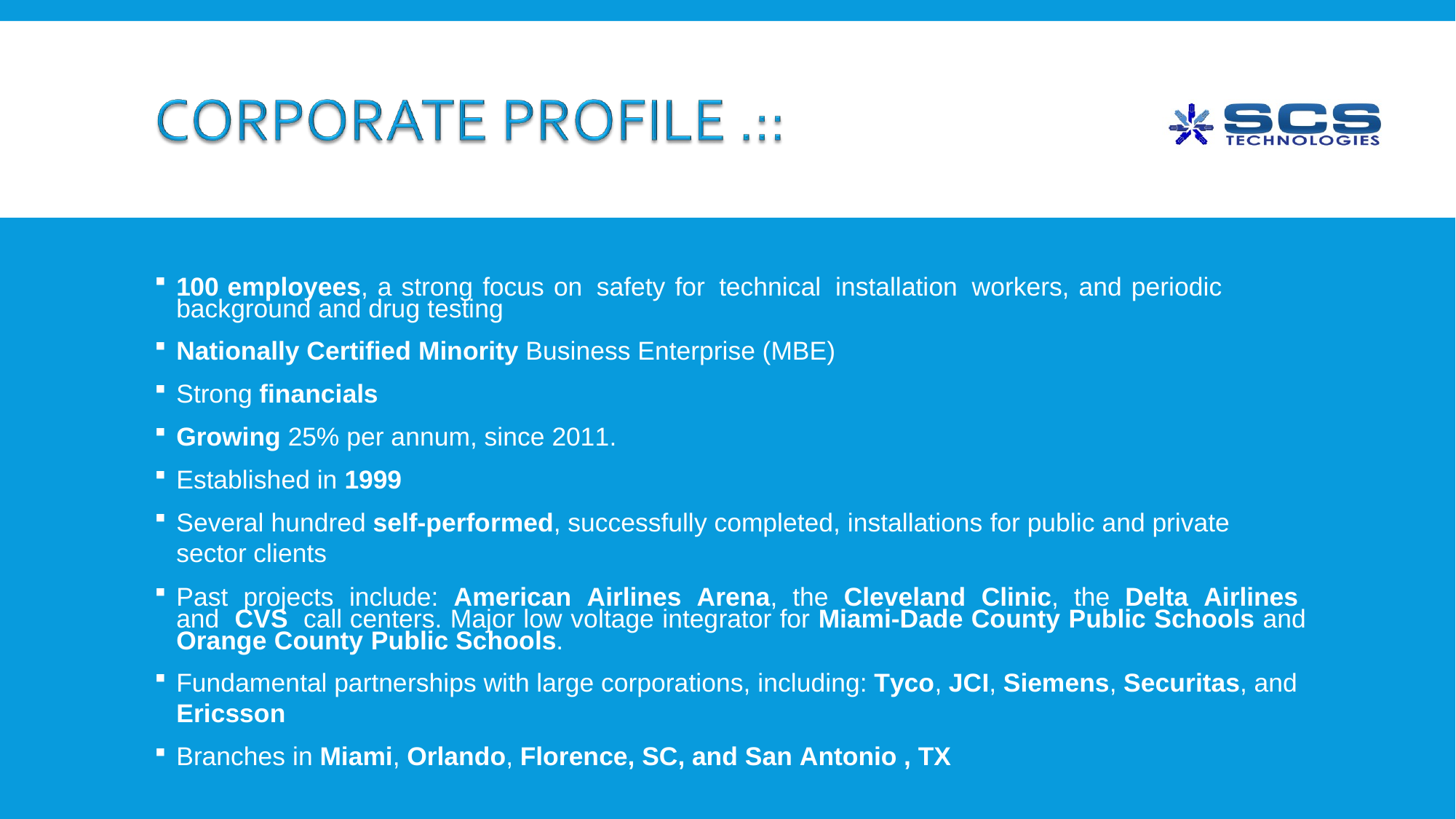

100 employees, a strong focus on  safety for  technical  installation  workers, and periodic  background and drug testing

Nationally Certified Minority Business Enterprise (MBE)

Strong financials

Growing 25% per annum, since 2011.

Established in 1999

Several hundred self-performed, successfully completed, installations for public and private sector clients

Past  projects  include:  American  Airlines  Arena,  the  Cleveland  Clinic,  the  Delta  Airlines  and  CVS  call centers. Major low voltage integrator for Miami-Dade County Public Schools and Orange County Public Schools.

Fundamental partnerships with large corporations, including: Tyco, JCI, Siemens, Securitas, and Ericsson

Branches in Miami, Orlando, Florence, SC, and San Antonio , TX